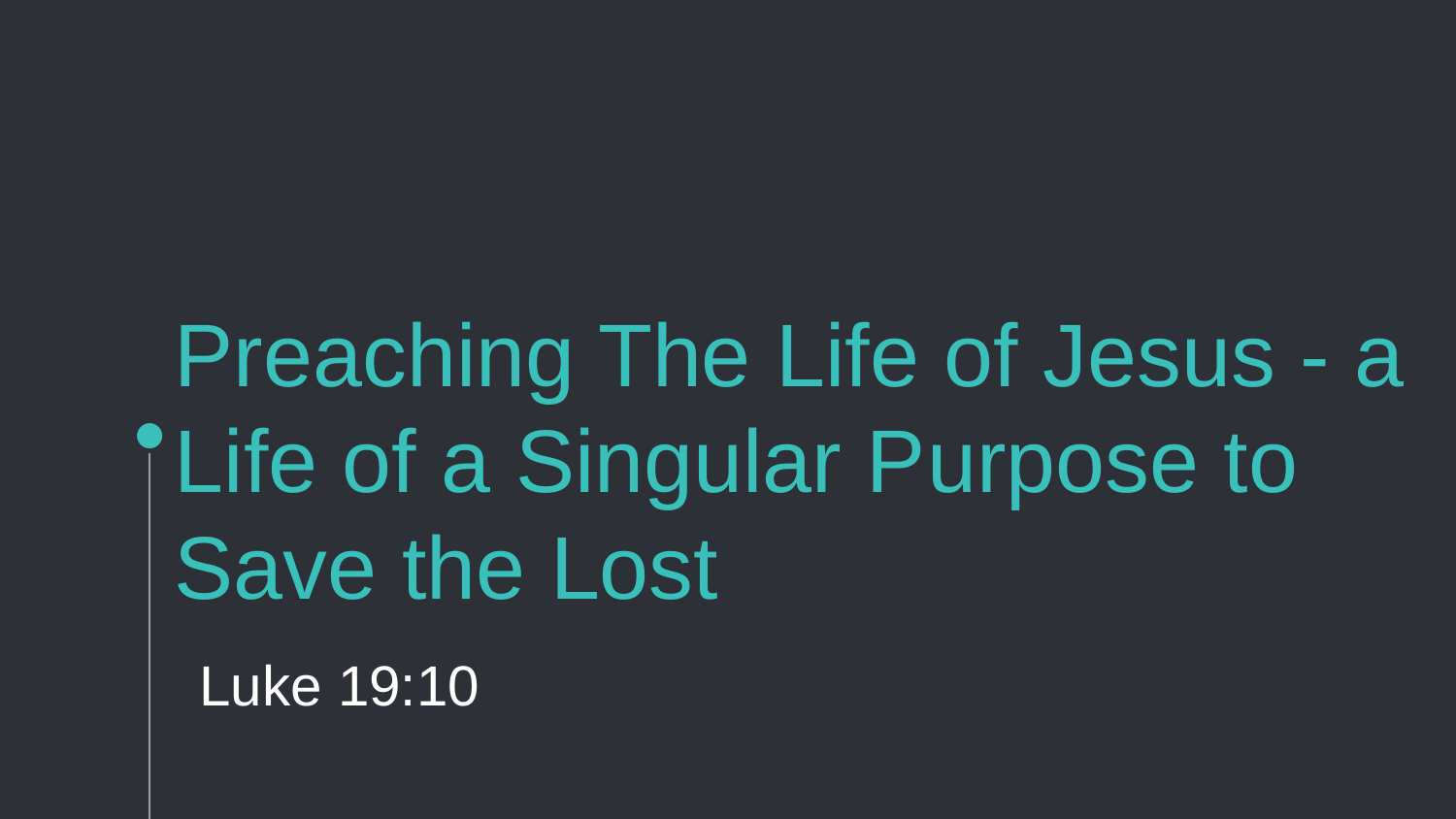

# Preaching The Life of Jesus - a Life of a Singular Purpose to Save the Lost Luke 19:10